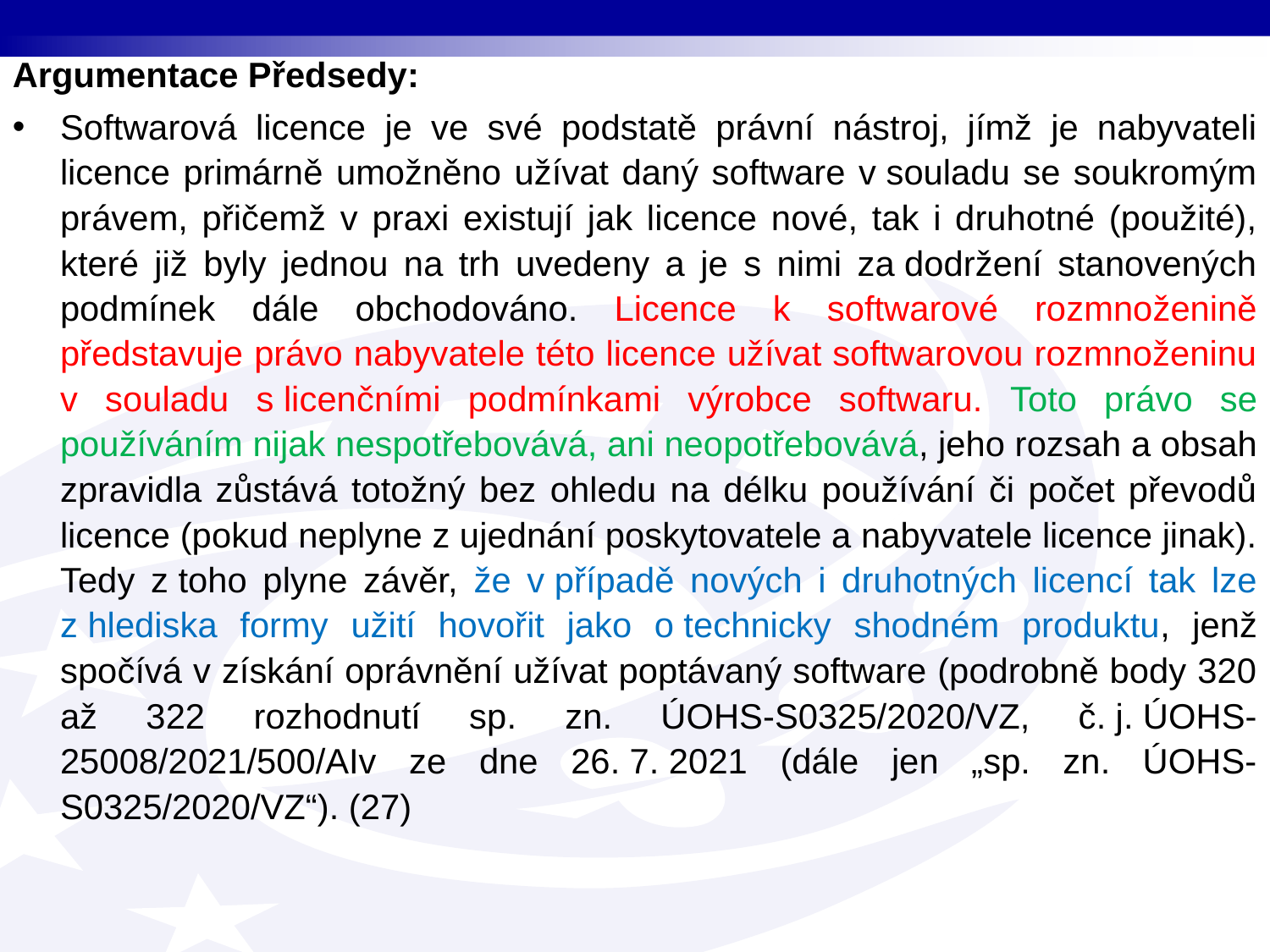

Argumentace Předsedy:
Softwarová licence je ve své podstatě právní nástroj, jímž je nabyvateli licence primárně umožněno užívat daný software v souladu se soukromým právem, přičemž v praxi existují jak licence nové, tak i druhotné (použité), které již byly jednou na trh uvedeny a je s nimi za dodržení stanovených podmínek dále obchodováno. Licence k softwarové rozmnoženině představuje právo nabyvatele této licence užívat softwarovou rozmnoženinu v souladu s licenčními podmínkami výrobce softwaru. Toto právo se používáním nijak nespotřebovává, ani neopotřebovává, jeho rozsah a obsah zpravidla zůstává totožný bez ohledu na délku používání či počet převodů licence (pokud neplyne z ujednání poskytovatele a nabyvatele licence jinak). Tedy z toho plyne závěr, že v případě nových i druhotných licencí tak lze z hlediska formy užití hovořit jako o technicky shodném produktu, jenž spočívá v získání oprávnění užívat poptávaný software (podrobně body 320 až 322 rozhodnutí sp. zn. ÚOHS-S0325/2020/VZ, č. j. ÚOHS-25008/2021/500/AIv ze dne 26. 7. 2021 (dále jen „sp. zn. ÚOHS-S0325/2020/VZ“). (27)